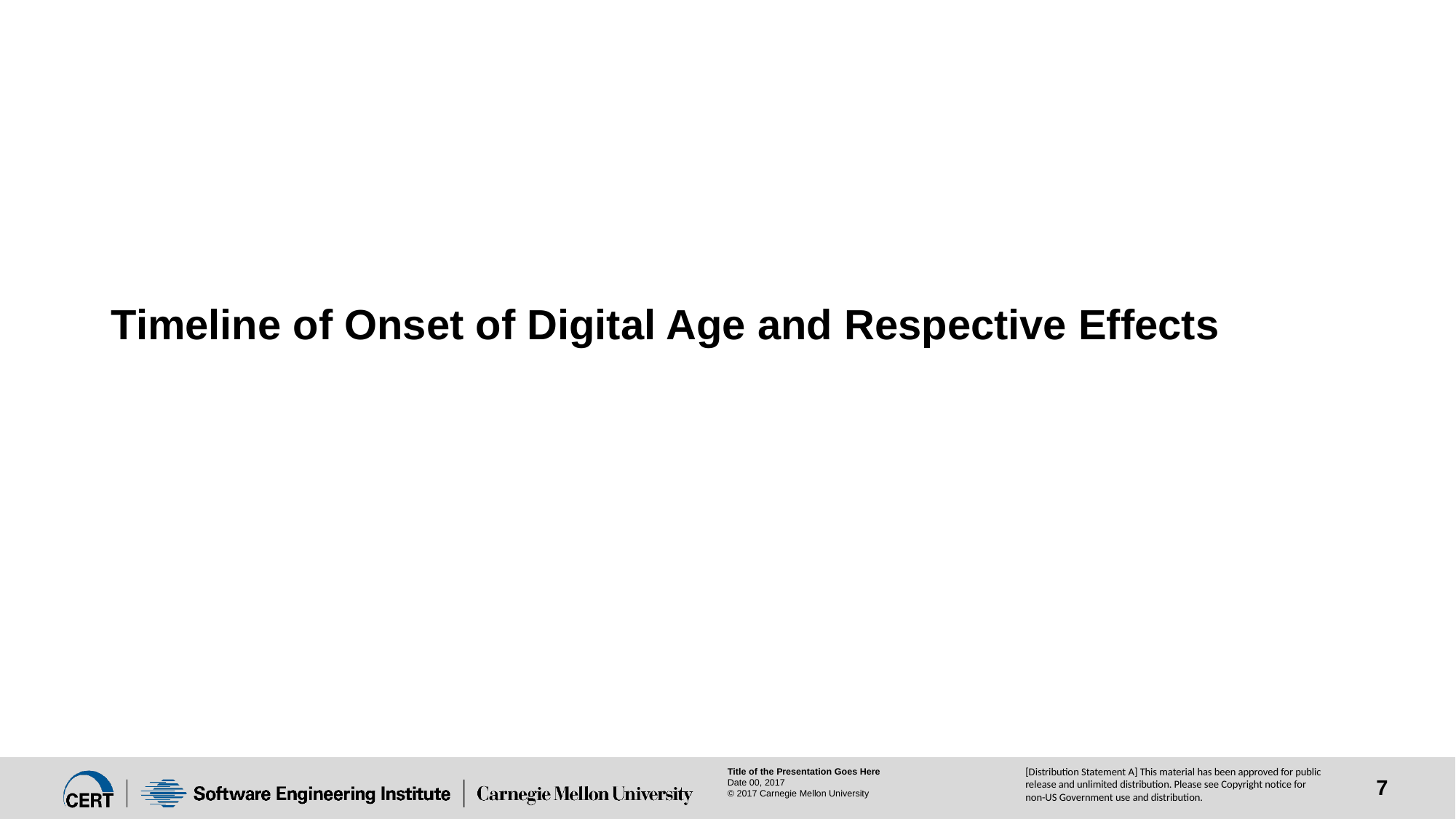

# Timeline of Onset of Digital Age and Respective Effects